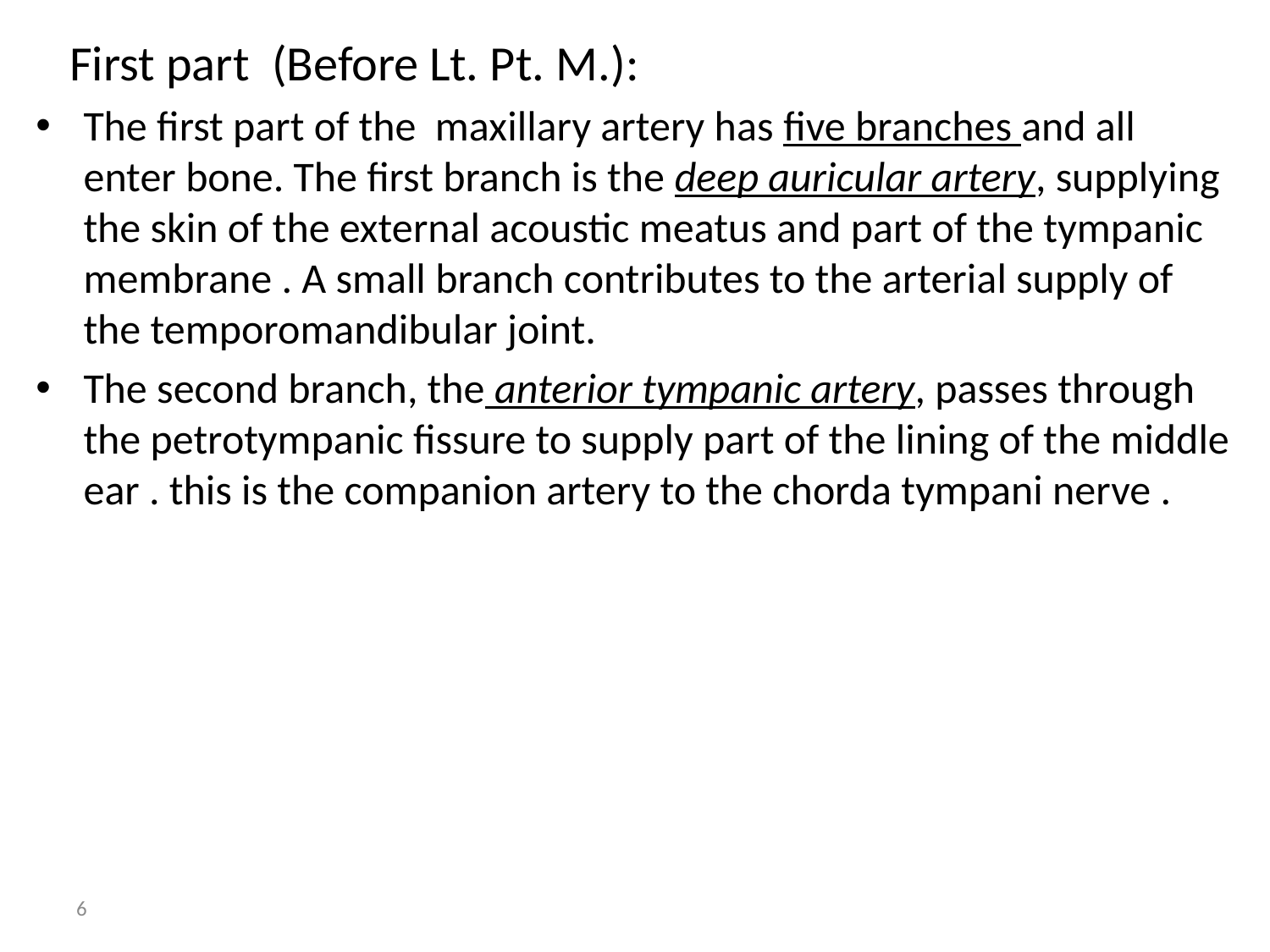

First part  (Before Lt. Pt. M.):
The first part of the  maxillary artery has five branches and all enter bone. The first branch is the deep auricular artery, supplying the skin of the external acoustic meatus and part of the tympanic membrane . A small branch contributes to the arterial supply of the temporomandibular joint.
The second branch, the anterior tympanic artery, passes through the petrotympanic fissure to supply part of the lining of the middle ear . this is the companion artery to the chorda tympani nerve .

6